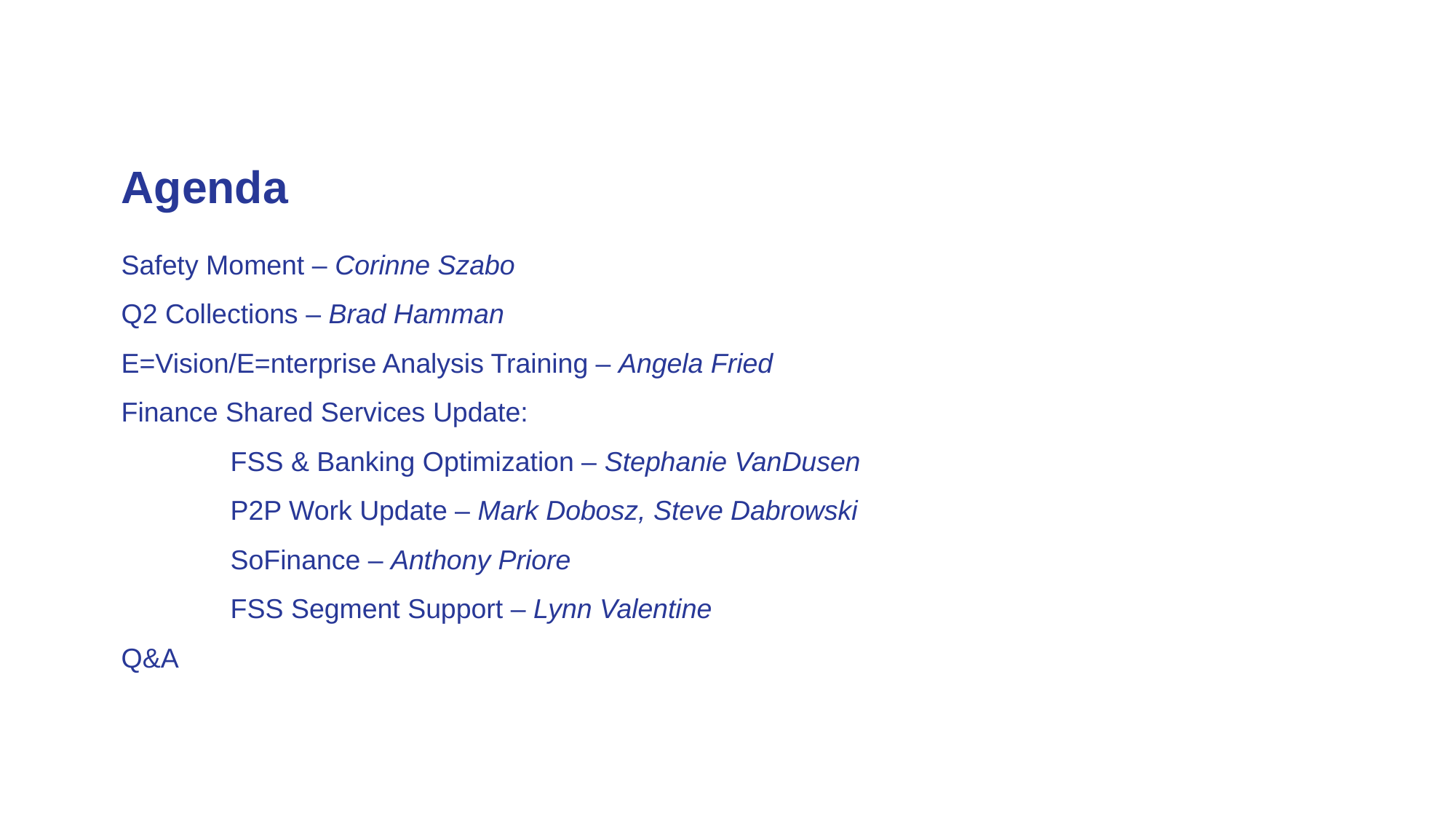

Agenda
Safety Moment – Corinne Szabo
Q2 Collections – Brad Hamman
E=Vision/E=nterprise Analysis Training – Angela Fried
Finance Shared Services Update:
	FSS & Banking Optimization – Stephanie VanDusen
	P2P Work Update – Mark Dobosz, Steve Dabrowski
	SoFinance – Anthony Priore
	FSS Segment Support – Lynn Valentine
Q&A

Unit Controller Call Series © Sodexo, February 2024.  All rights Reserved